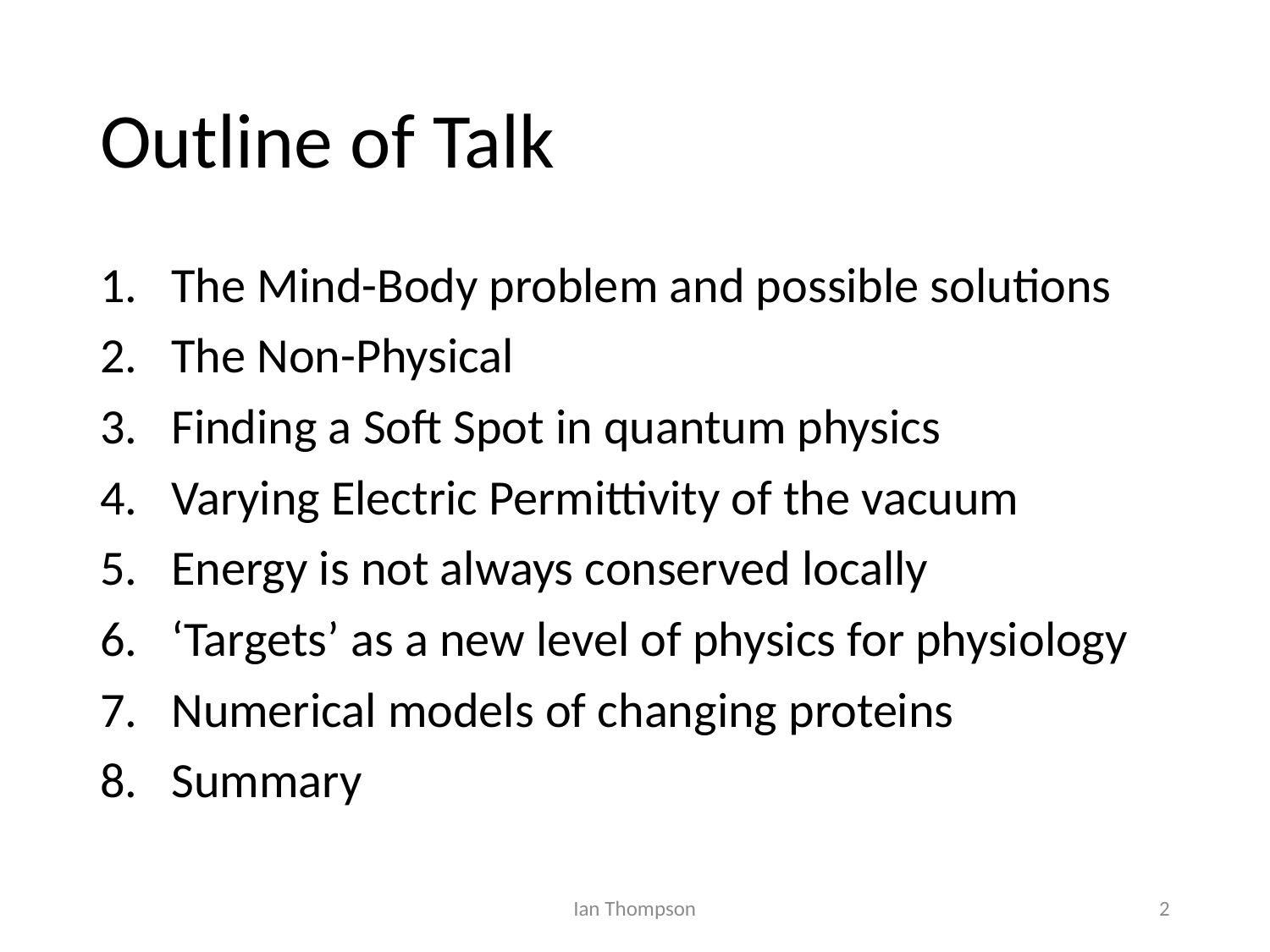

# Outline of Talk
The Mind-Body problem and possible solutions
The Non-Physical
Finding a Soft Spot in quantum physics
Varying Electric Permittivity of the vacuum
Energy is not always conserved locally
‘Targets’ as a new level of physics for physiology
Numerical models of changing proteins
Summary
Ian Thompson
2